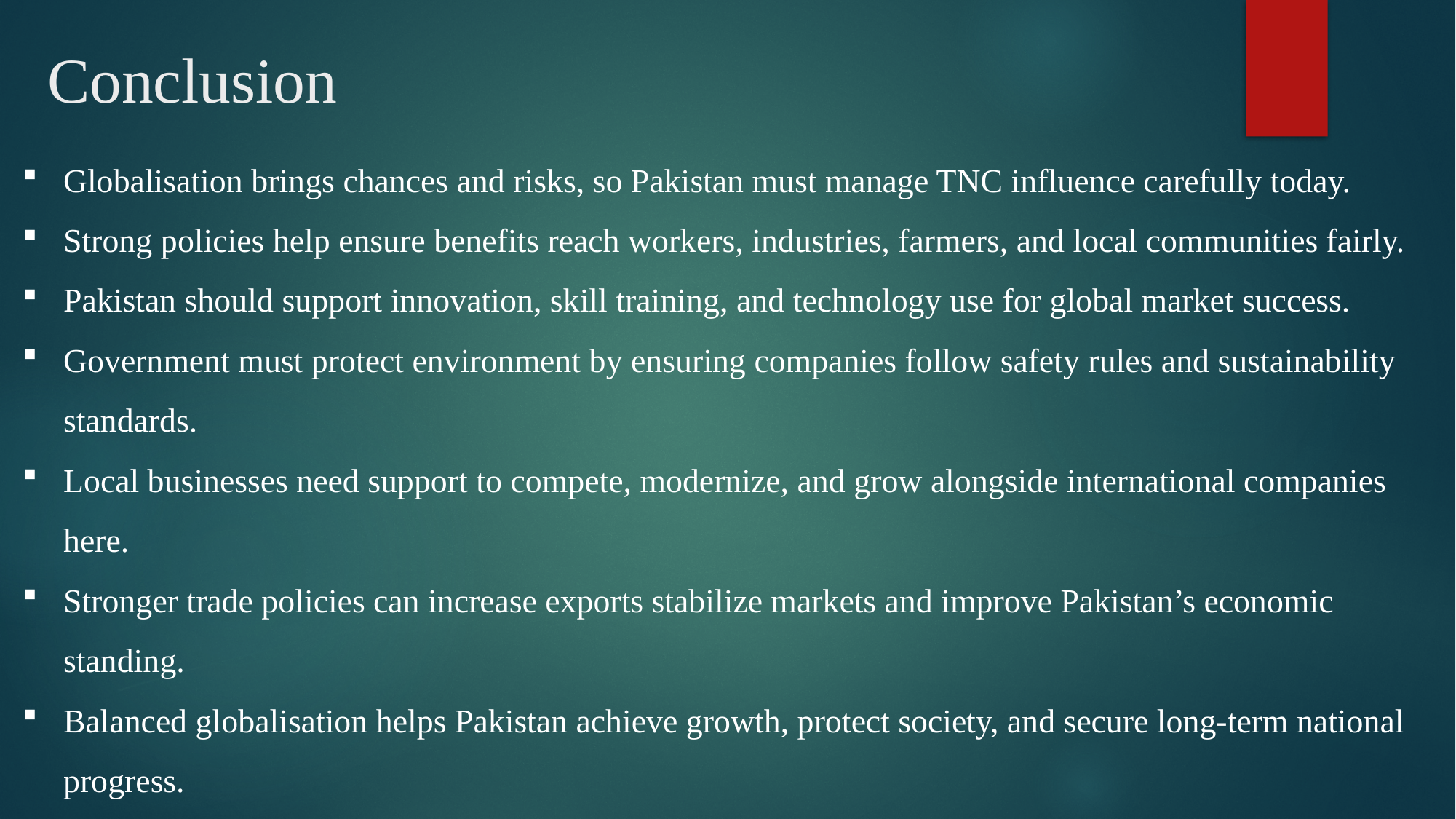

# Conclusion
Globalisation brings chances and risks, so Pakistan must manage TNC influence carefully today.
Strong policies help ensure benefits reach workers, industries, farmers, and local communities fairly.
Pakistan should support innovation, skill training, and technology use for global market success.
Government must protect environment by ensuring companies follow safety rules and sustainability standards.
Local businesses need support to compete, modernize, and grow alongside international companies here.
Stronger trade policies can increase exports stabilize markets and improve Pakistan’s economic standing.
Balanced globalisation helps Pakistan achieve growth, protect society, and secure long-term national progress.